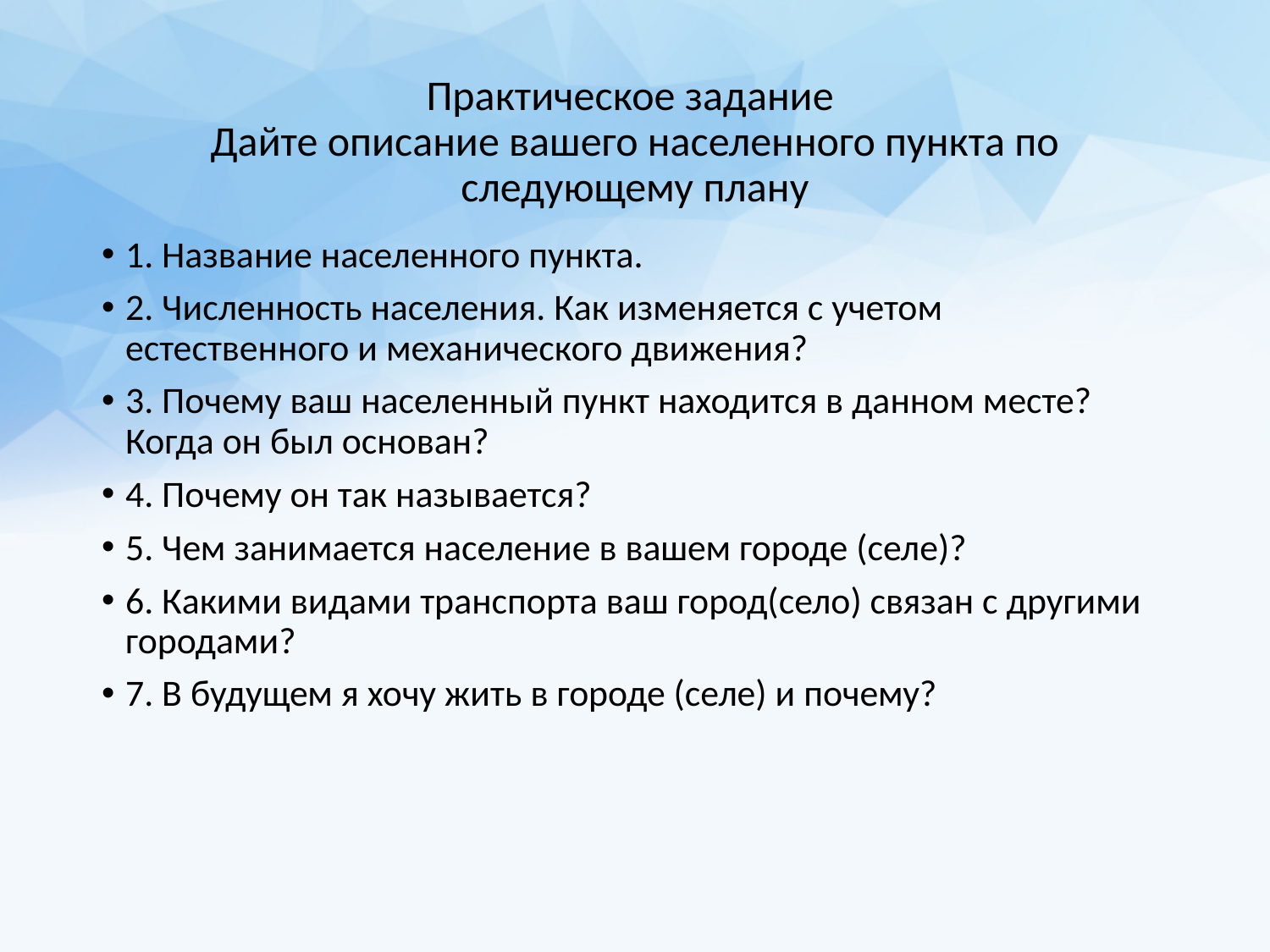

# Практическое задание Дайте описание вашего населенного пункта по следующему плану
1. Название населенного пункта.
2. Численность населения. Как изменяется с учетом естественного и механического движения?
3. Почему ваш населенный пункт находится в данном месте? Когда он был основан?
4. Почему он так называется?
5. Чем занимается население в вашем городе (селе)?
6. Какими видами транспорта ваш город(село) связан с другими городами?
7. В будущем я хочу жить в городе (селе) и почему?